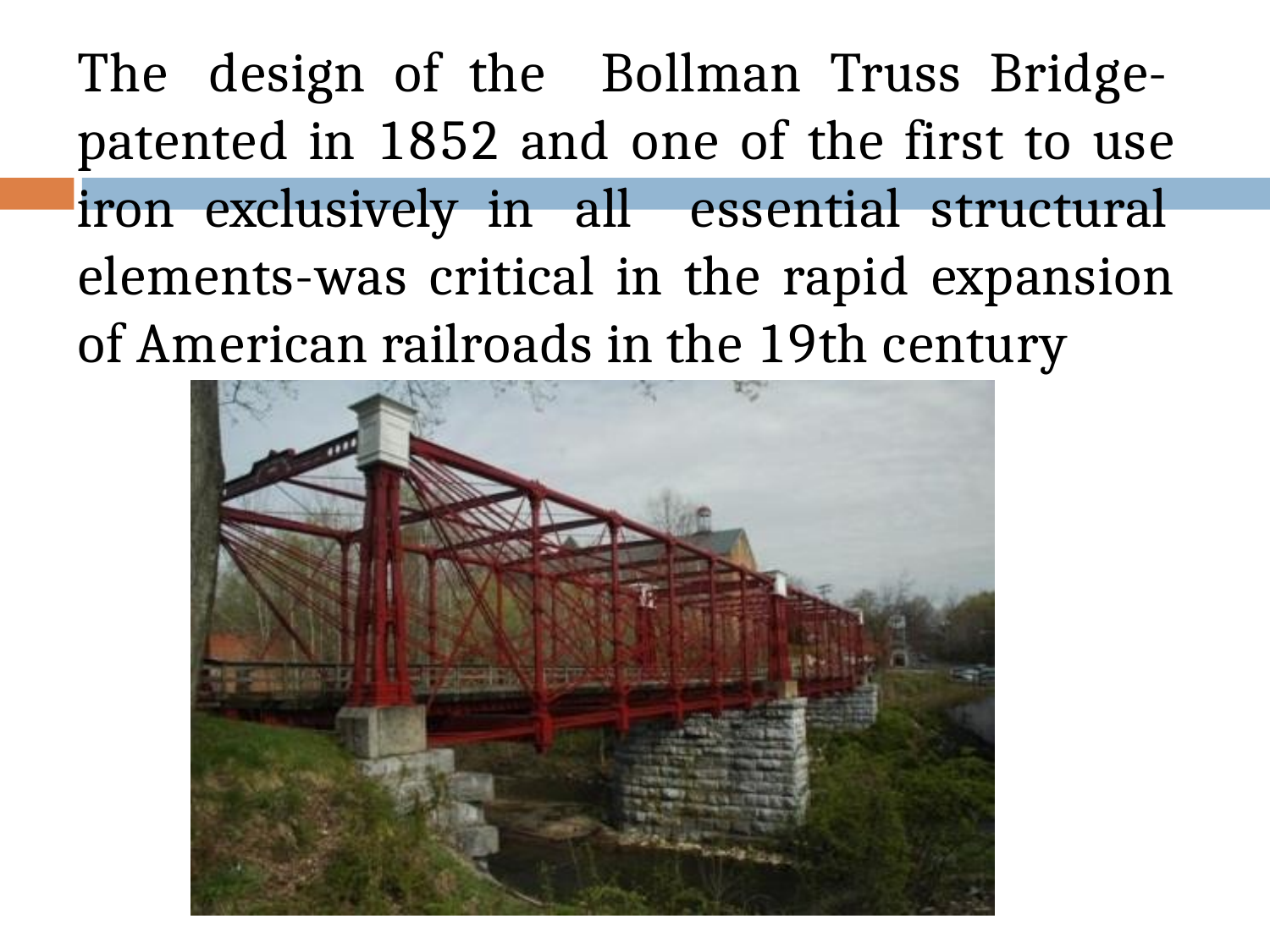

The design of the  Bollman Truss Bridge-  patented in 1852 and one of the first to use  iron exclusively in all  essential structural  elements-was critical in the rapid expansion  of American railroads in the 19th century